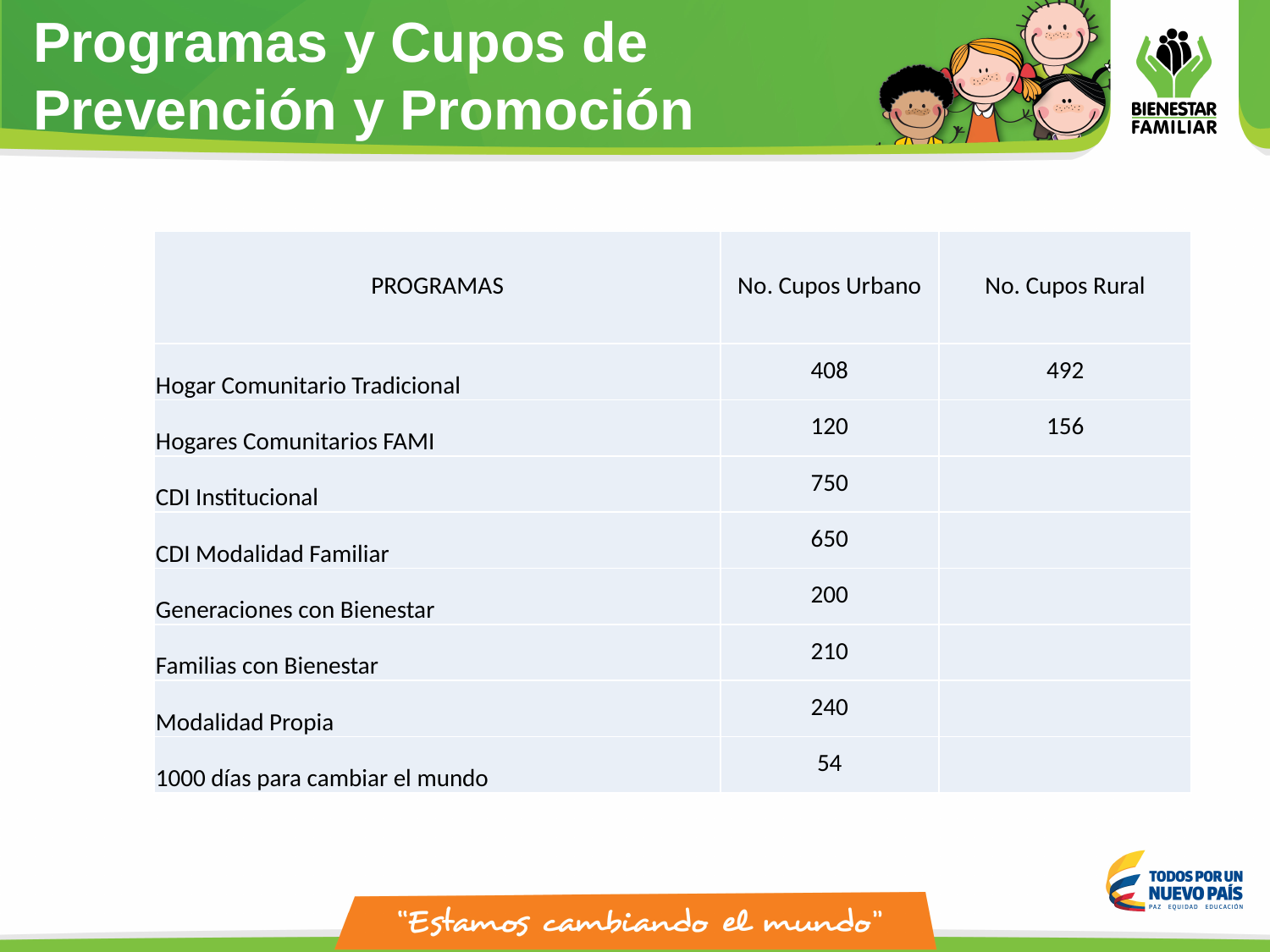

Programas y Cupos de Prevención y Promoción
| PROGRAMAS | No. Cupos Urbano | No. Cupos Rural |
| --- | --- | --- |
| Hogar Comunitario Tradicional | 408 | 492 |
| Hogares Comunitarios FAMI | 120 | 156 |
| CDI Institucional | 750 |  |
| CDI Modalidad Familiar | 650 |  |
| Generaciones con Bienestar | 200 |  |
| Familias con Bienestar | 210 |  |
| Modalidad Propia | 240 |  |
| 1000 días para cambiar el mundo | 54 |  |